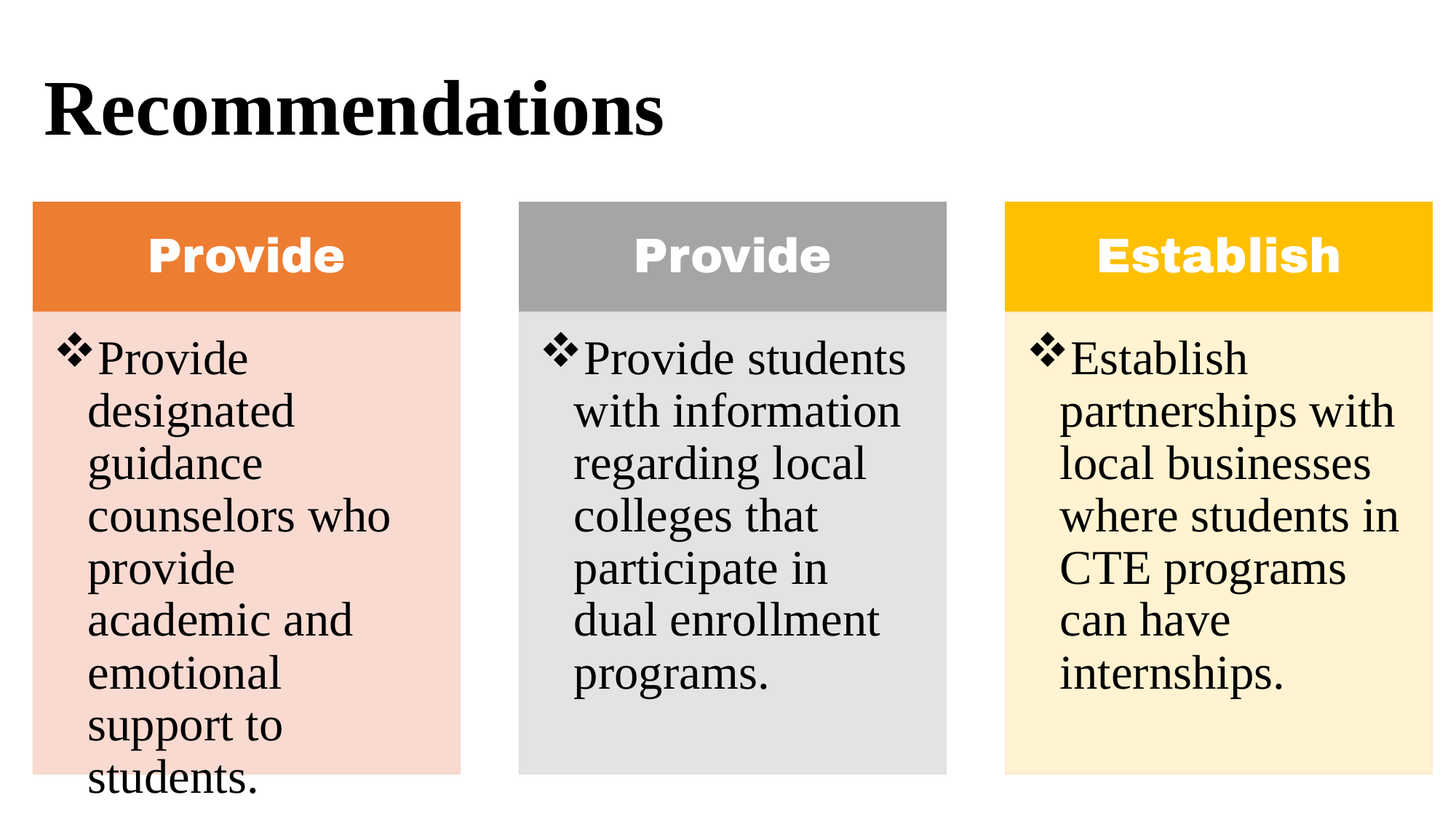

# Recommendations
Provide
Provide designated guidance counselors who provide academic and emotional support to students.
Provide
Provide students with information regarding local colleges that participate in dual enrollment programs.
Establish
Establish partnerships with local businesses where students in CTE programs can have internships.